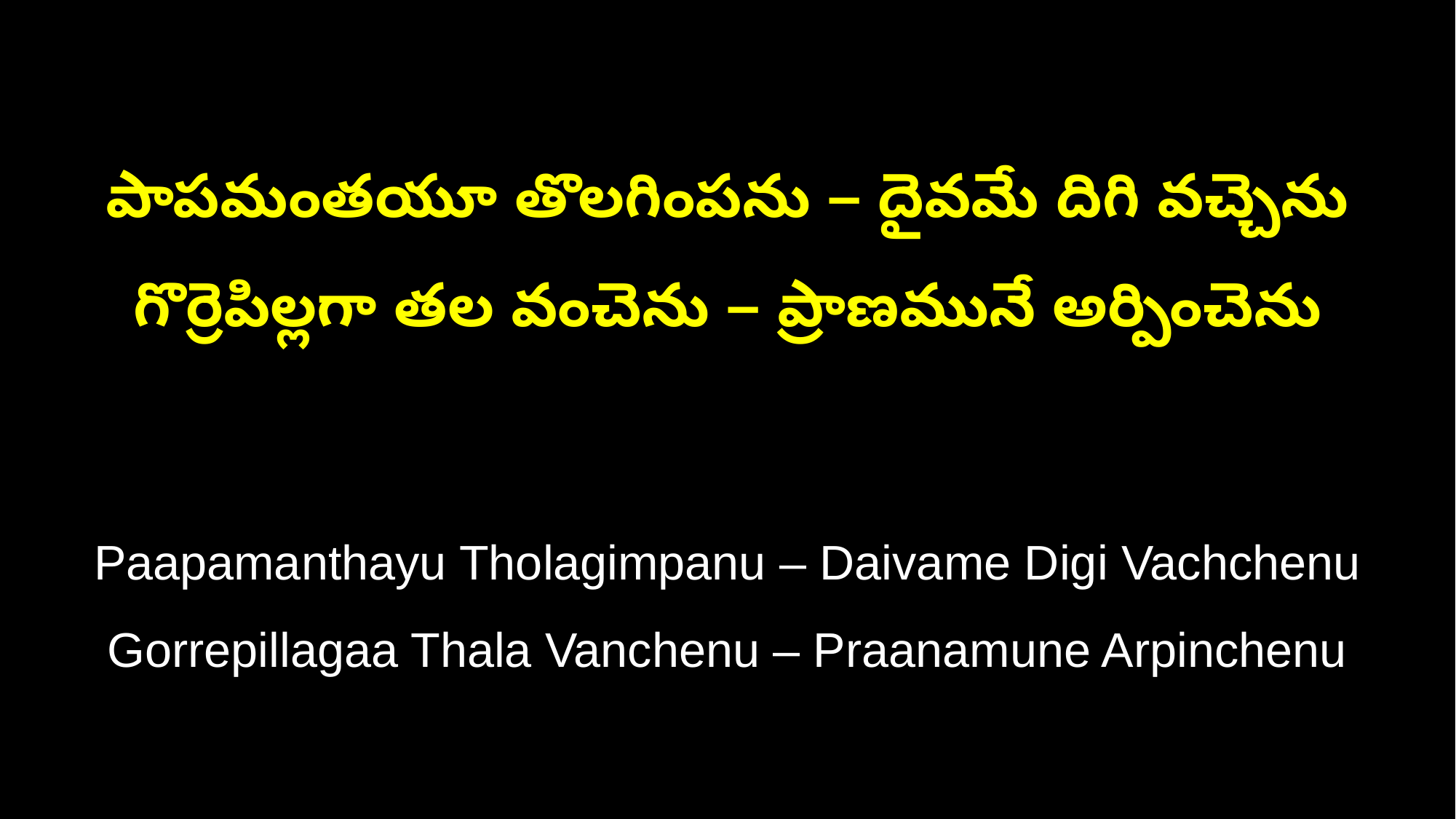

పాపమంతయూ తొలగింపను – దైవమే దిగి వచ్చెను
గొర్రెపిల్లగా తల వంచెను – ప్రాణమునే అర్పించెను
Paapamanthayu Tholagimpanu – Daivame Digi Vachchenu
Gorrepillagaa Thala Vanchenu – Praanamune Arpinchenu